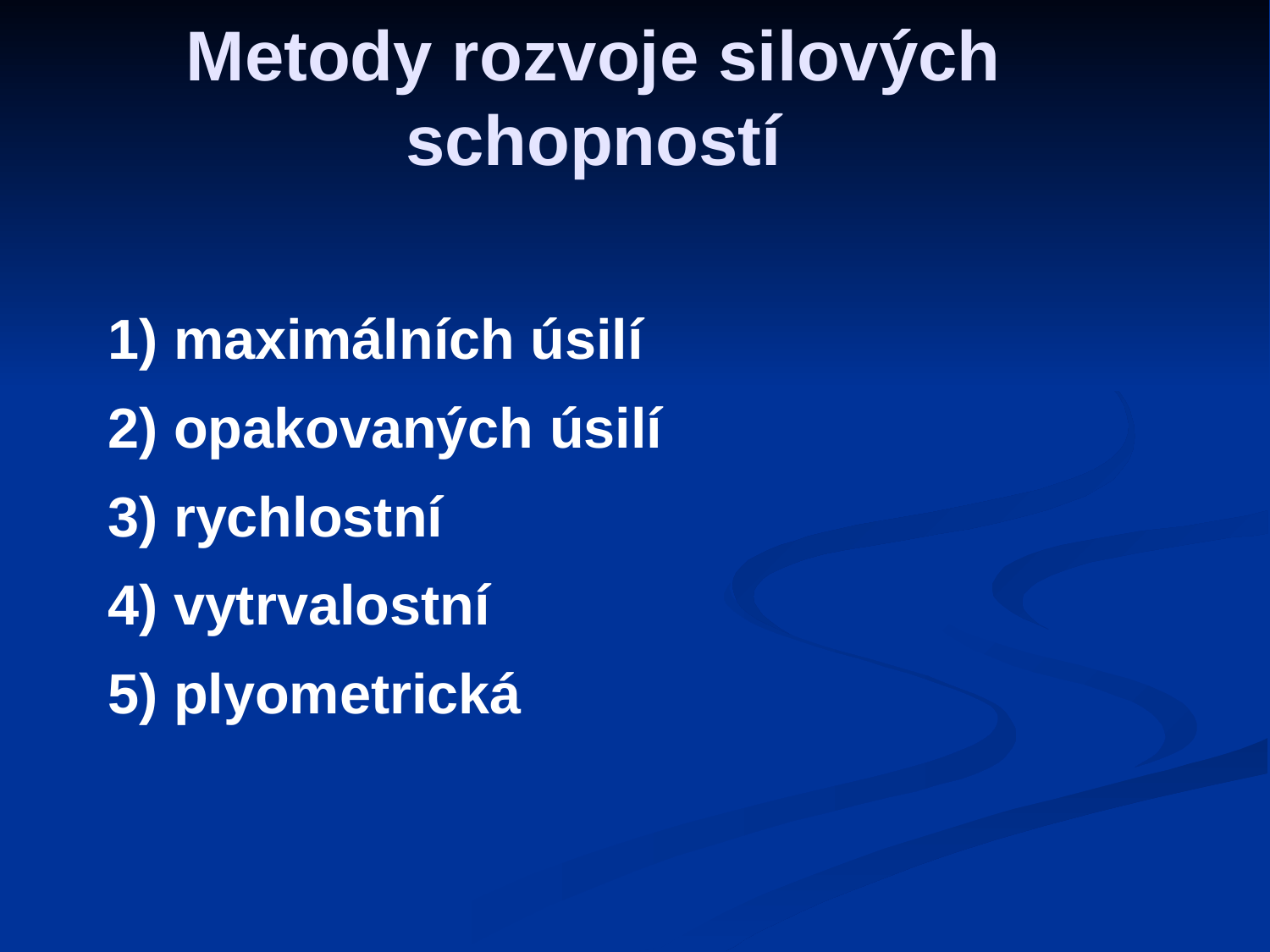

# Metody rozvoje silových schopností
1) maximálních úsilí
2) opakovaných úsilí
3) rychlostní
4) vytrvalostní
5) plyometrická